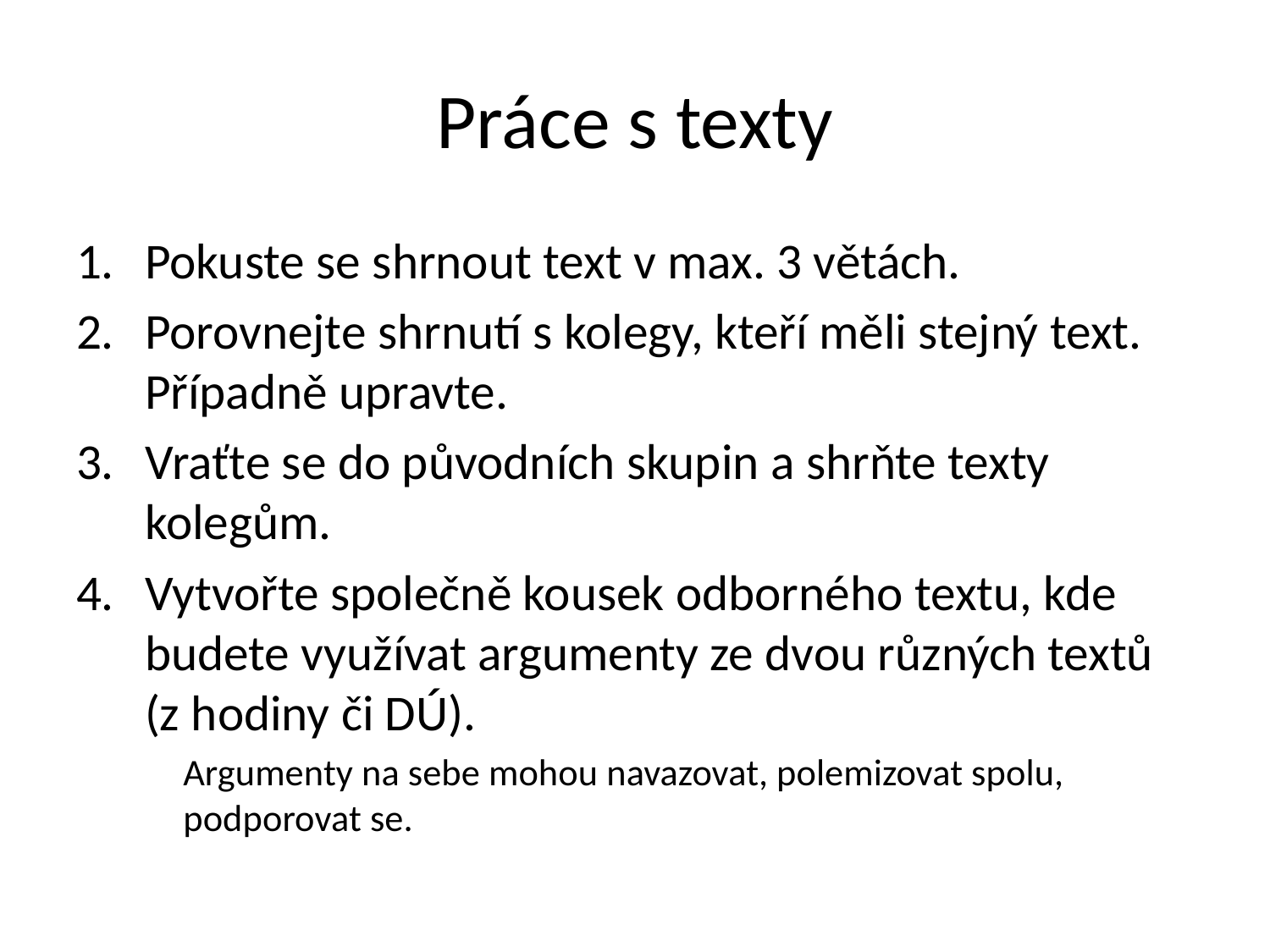

# Práce s texty
Pokuste se shrnout text v max. 3 větách.
Porovnejte shrnutí s kolegy, kteří měli stejný text. Případně upravte.
Vraťte se do původních skupin a shrňte texty kolegům.
Vytvořte společně kousek odborného textu, kde budete využívat argumenty ze dvou různých textů (z hodiny či DÚ).
Argumenty na sebe mohou navazovat, polemizovat spolu, podporovat se.